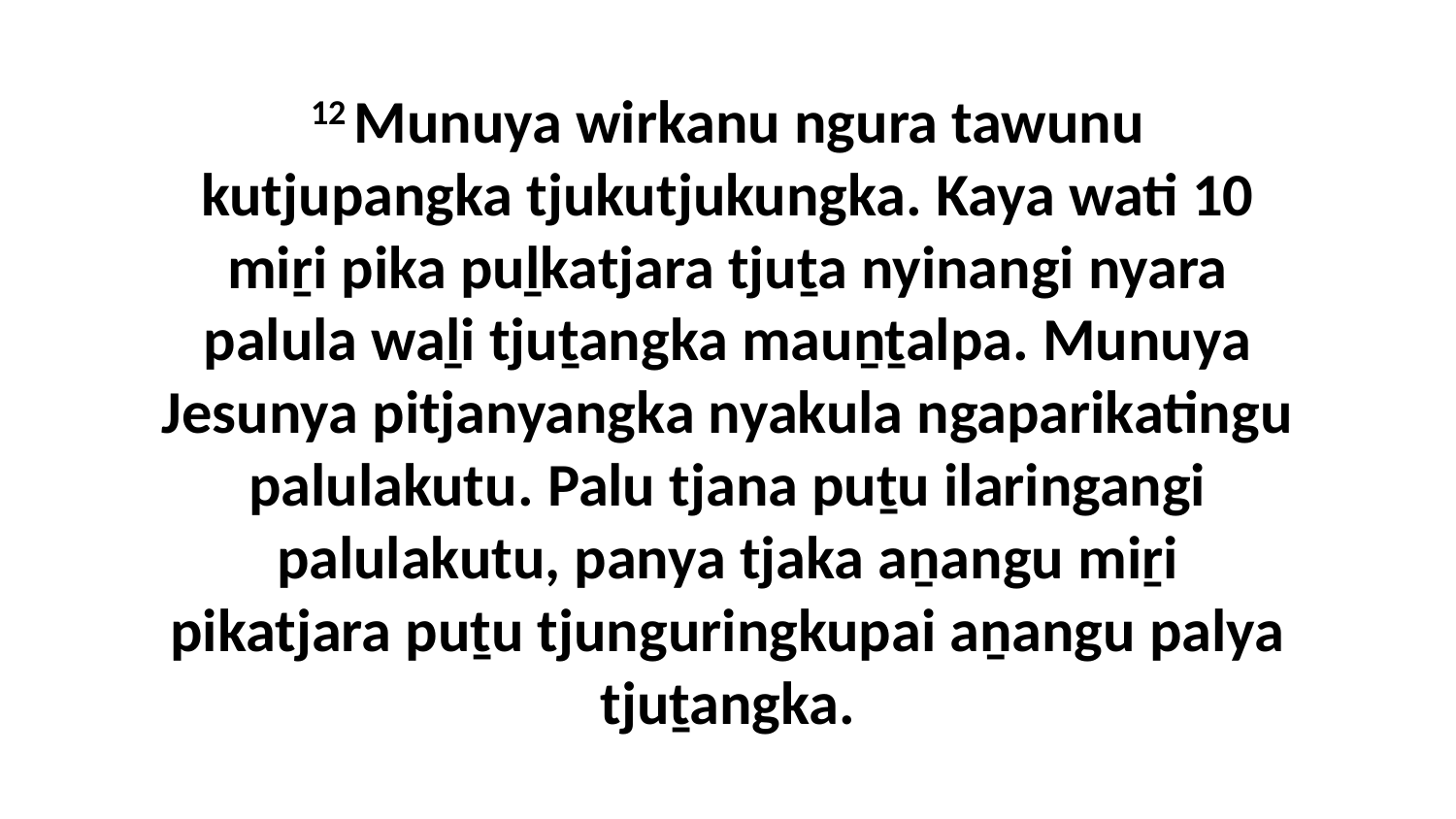

12 Munuya wirkanu ngura tawunu kutjupangka tjukutjukungka. Kaya wati 10 miṟi pika puḻkatjara tjuṯa nyinangi nyara palula waḻi tjuṯangka mauṉṯalpa. Munuya Jesunya pitjanyangka nyakula ngaparikatingu palulakutu. Palu tjana puṯu ilaringangi palulakutu, panya tjaka aṉangu miṟi pikatjara puṯu tjunguringkupai aṉangu palya tjuṯangka.